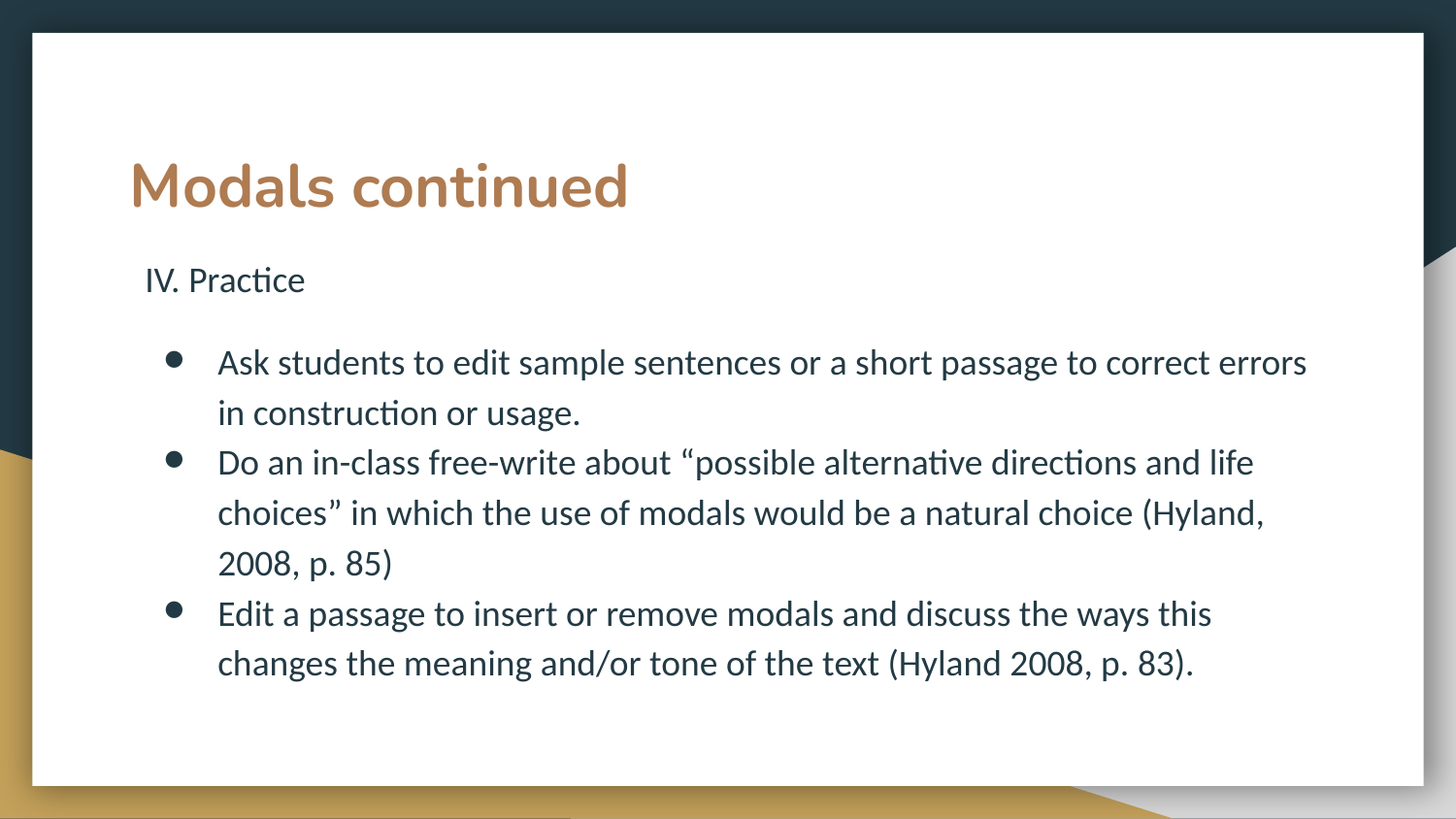

# Modals continued
IV. Practice
Ask students to edit sample sentences or a short passage to correct errors in construction or usage.
Do an in-class free-write about “possible alternative directions and life choices” in which the use of modals would be a natural choice (Hyland, 2008, p. 85)
Edit a passage to insert or remove modals and discuss the ways this changes the meaning and/or tone of the text (Hyland 2008, p. 83).